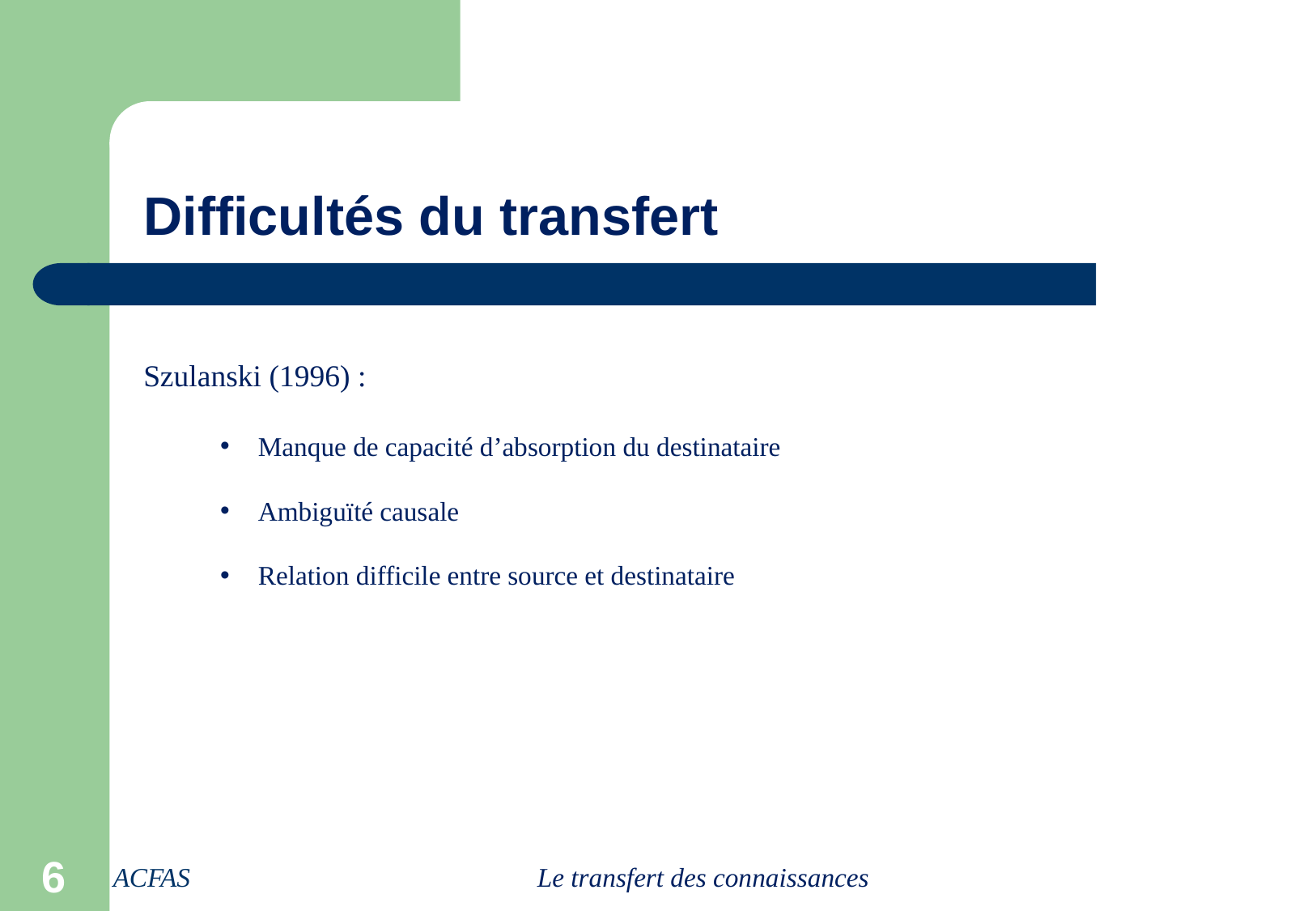

# Difficultés du transfert
Szulanski (1996) :

Manque de capacité d’absorption du destinataire

Ambiguïté causale

Relation difficile entre source et destinataire

6
ACFAS	 Le transfert des connaissances